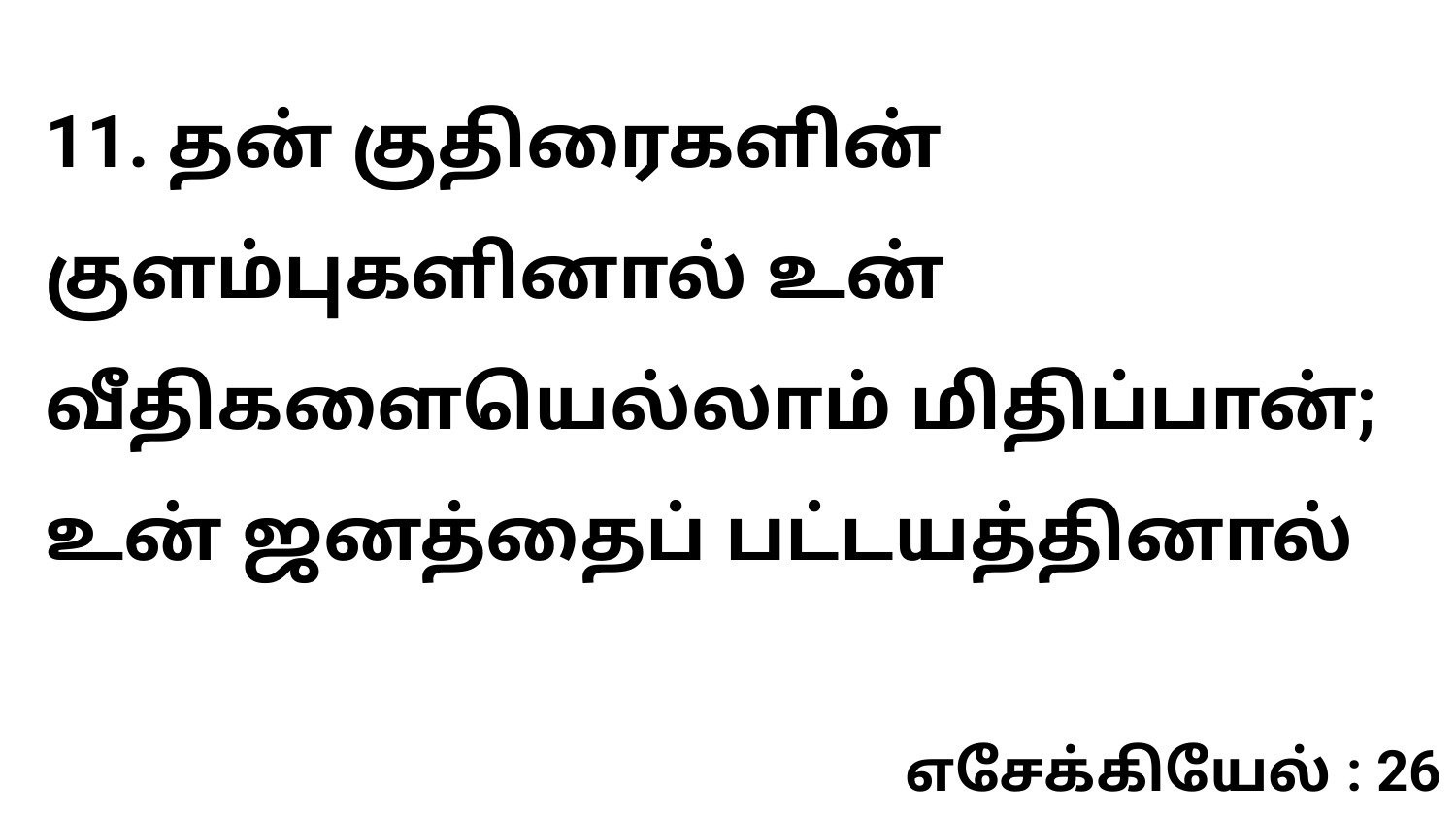

11. தன் குதிரைகளின் குளம்புகளினால் உன் வீதிகளையெல்லாம் மிதிப்பான்; உன் ஜனத்தைப் பட்டயத்தினால்
எசேக்கியேல் : 26